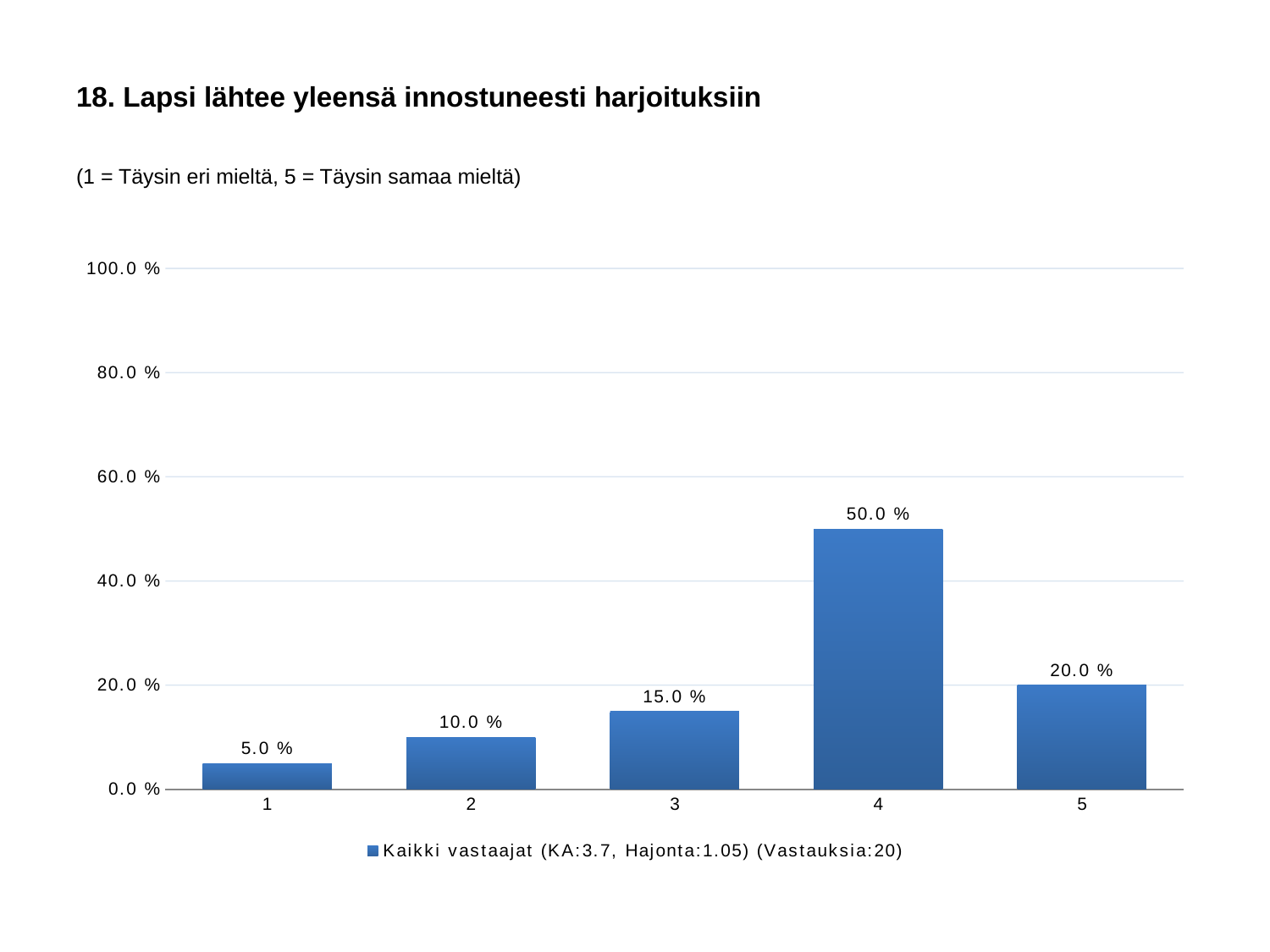

# 18. Lapsi lähtee yleensä innostuneesti harjoituksiin
(1 = Täysin eri mieltä, 5 = Täysin samaa mieltä)

### Chart

| Category | Kaikki vastaajat (KA:3.7, Hajonta:1.05) (Vastauksia:20) |
|---|---|
| 1 | 0.05 |
| 2 | 0.1 |
| 3 | 0.15 |
| 4 | 0.5 |
| 5 | 0.2 |